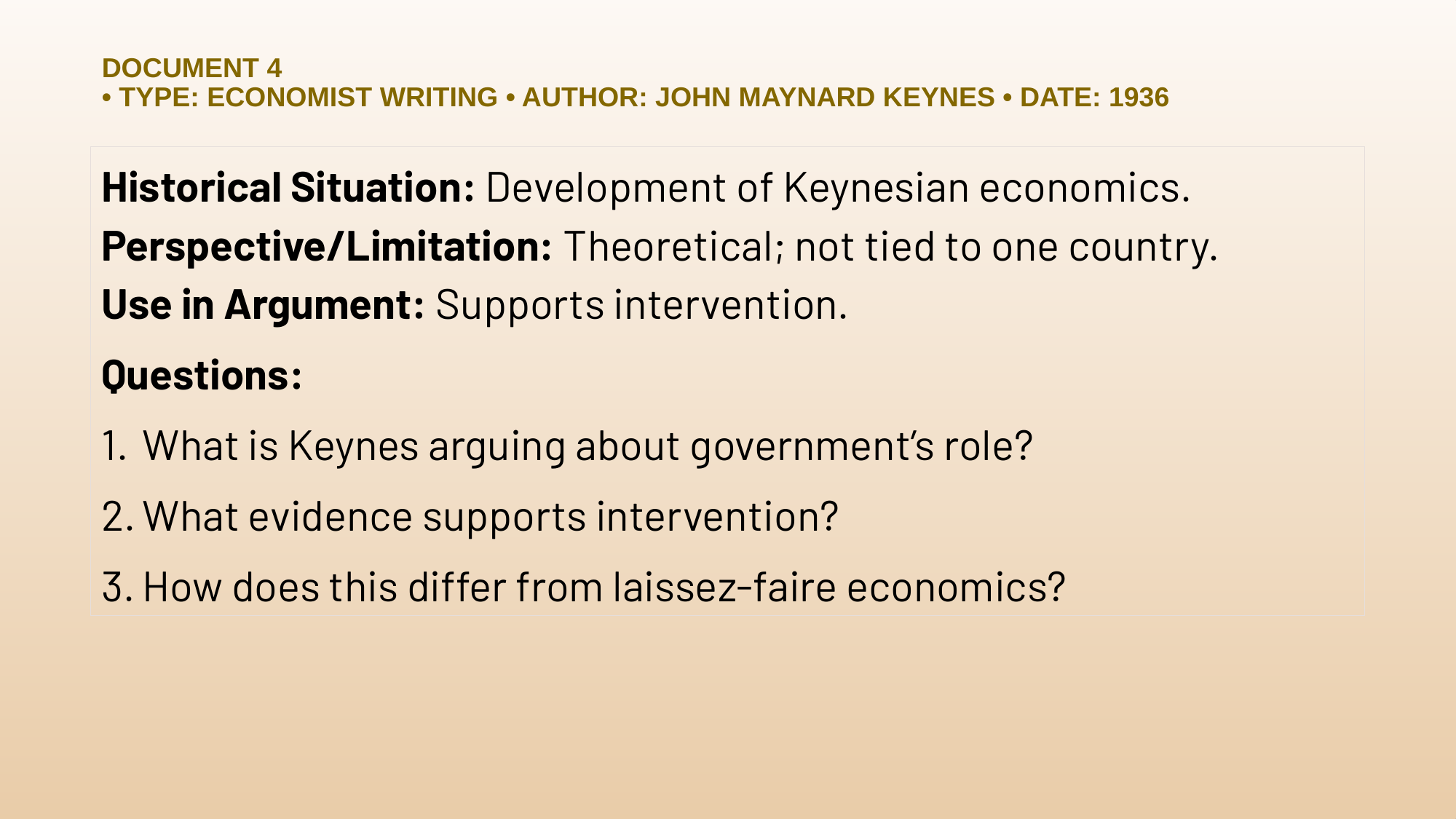

# Document 4 • Type: Economist Writing • Author: John Maynard Keynes • Date: 1936
Historical Situation: Development of Keynesian economics.
Perspective/Limitation: Theoretical; not tied to one country.
Use in Argument: Supports intervention.
Questions:
What is Keynes arguing about government’s role?
What evidence supports intervention?
How does this differ from laissez-faire economics?